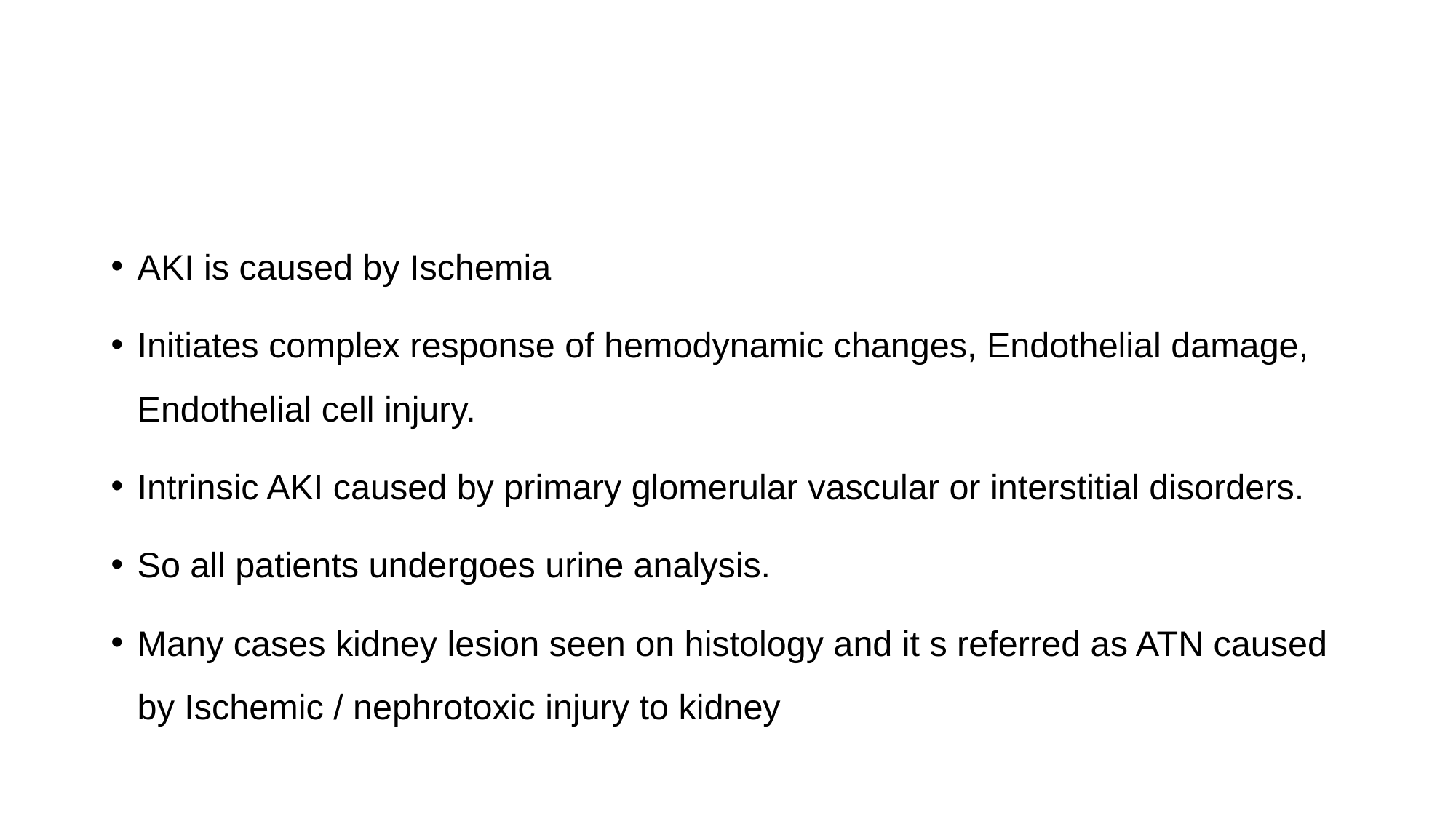

#
AKI is caused by Ischemia
Initiates complex response of hemodynamic changes, Endothelial damage, Endothelial cell injury.
Intrinsic AKI caused by primary glomerular vascular or interstitial disorders.
So all patients undergoes urine analysis.
Many cases kidney lesion seen on histology and it s referred as ATN caused by Ischemic / nephrotoxic injury to kidney